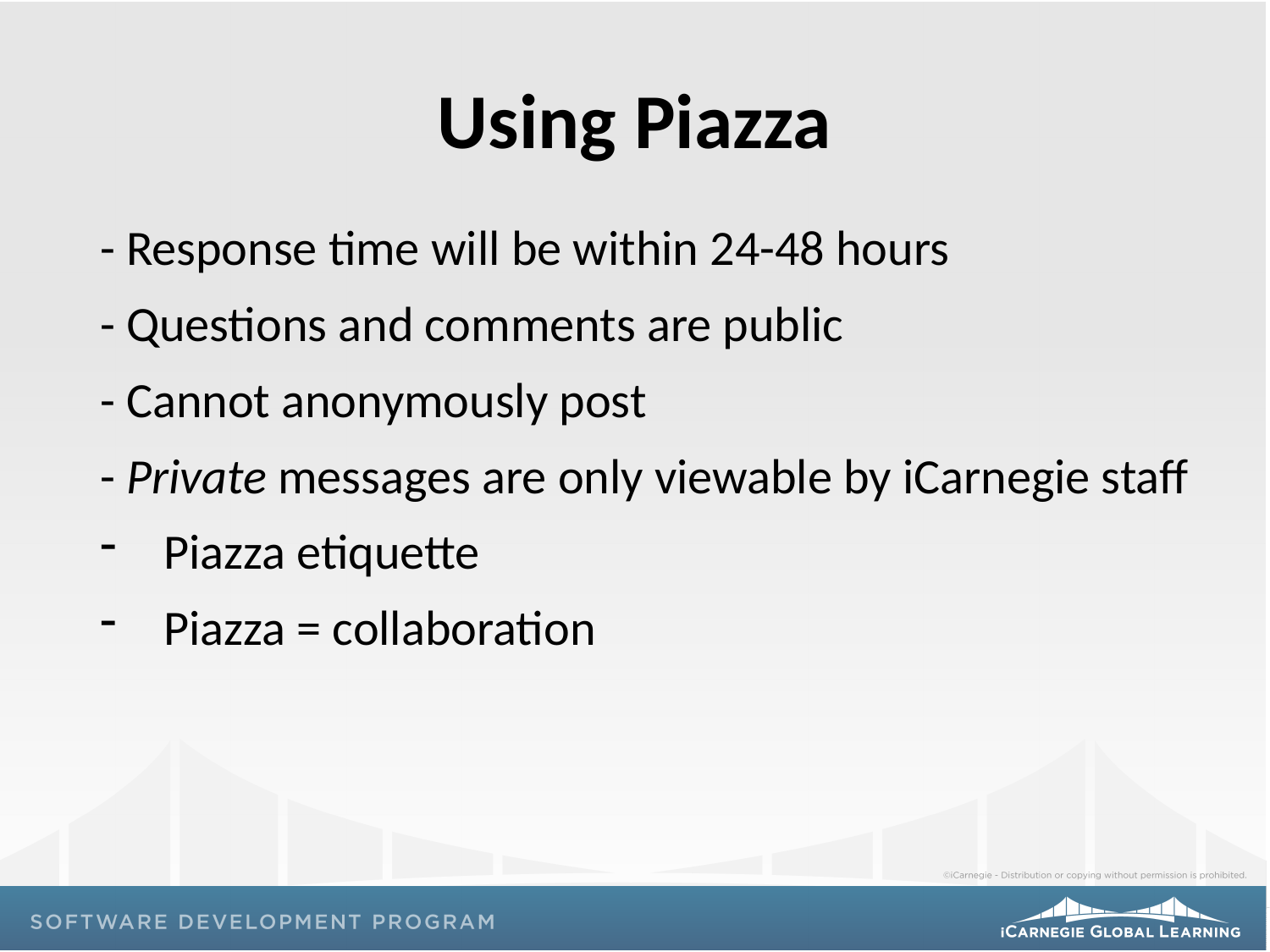

# Using Piazza
- Response time will be within 24-48 hours

- Questions and comments are public

- Cannot anonymously post

- Private messages are only viewable by iCarnegie staff

Piazza etiquette

Piazza = collaboration